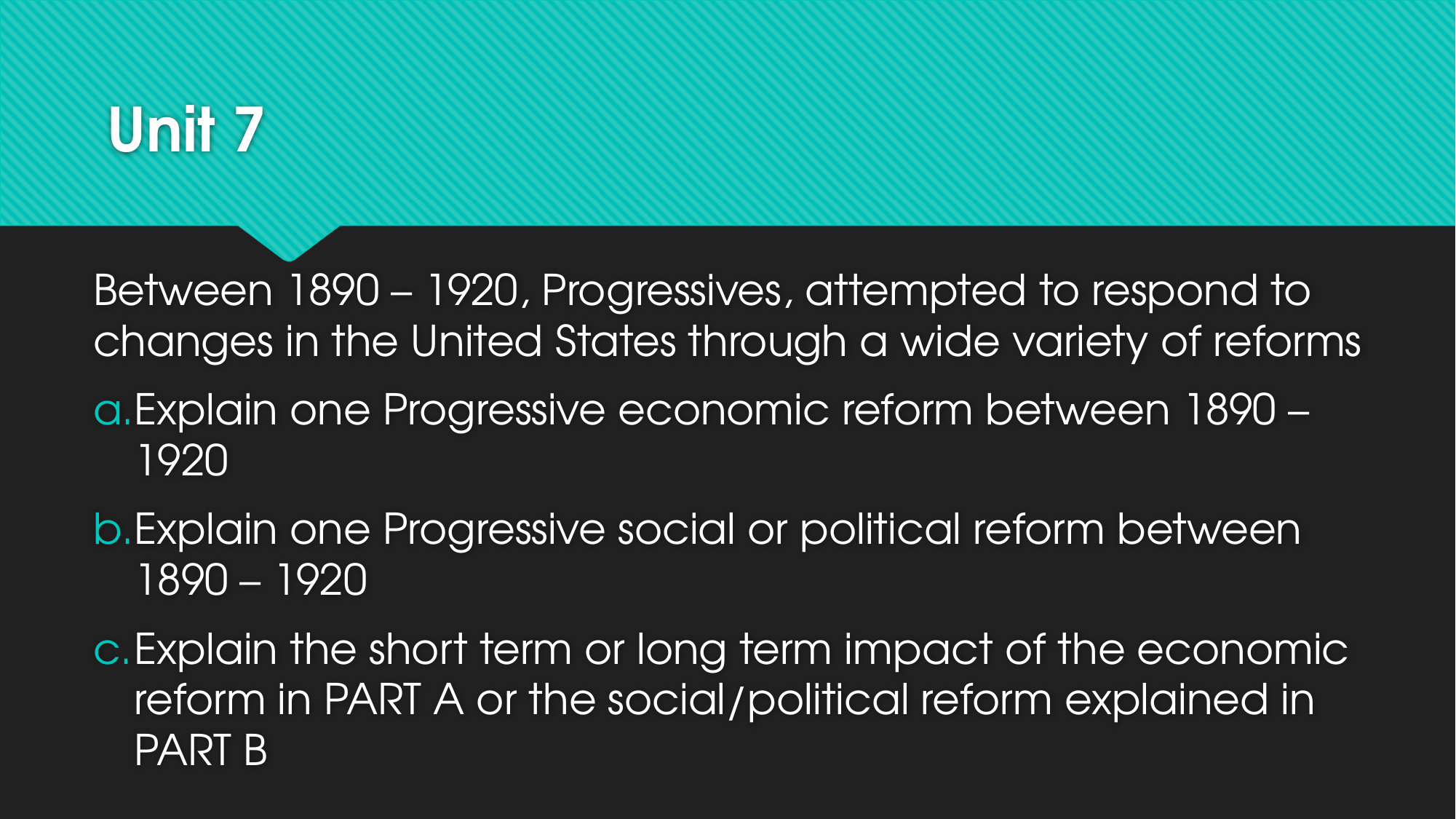

# Unit 7
Between 1890 – 1920, Progressives, attempted to respond to changes in the United States through a wide variety of reforms
Explain one Progressive economic reform between 1890 – 1920
Explain one Progressive social or political reform between 1890 – 1920
Explain the short term or long term impact of the economic reform in PART A or the social/political reform explained in PART B